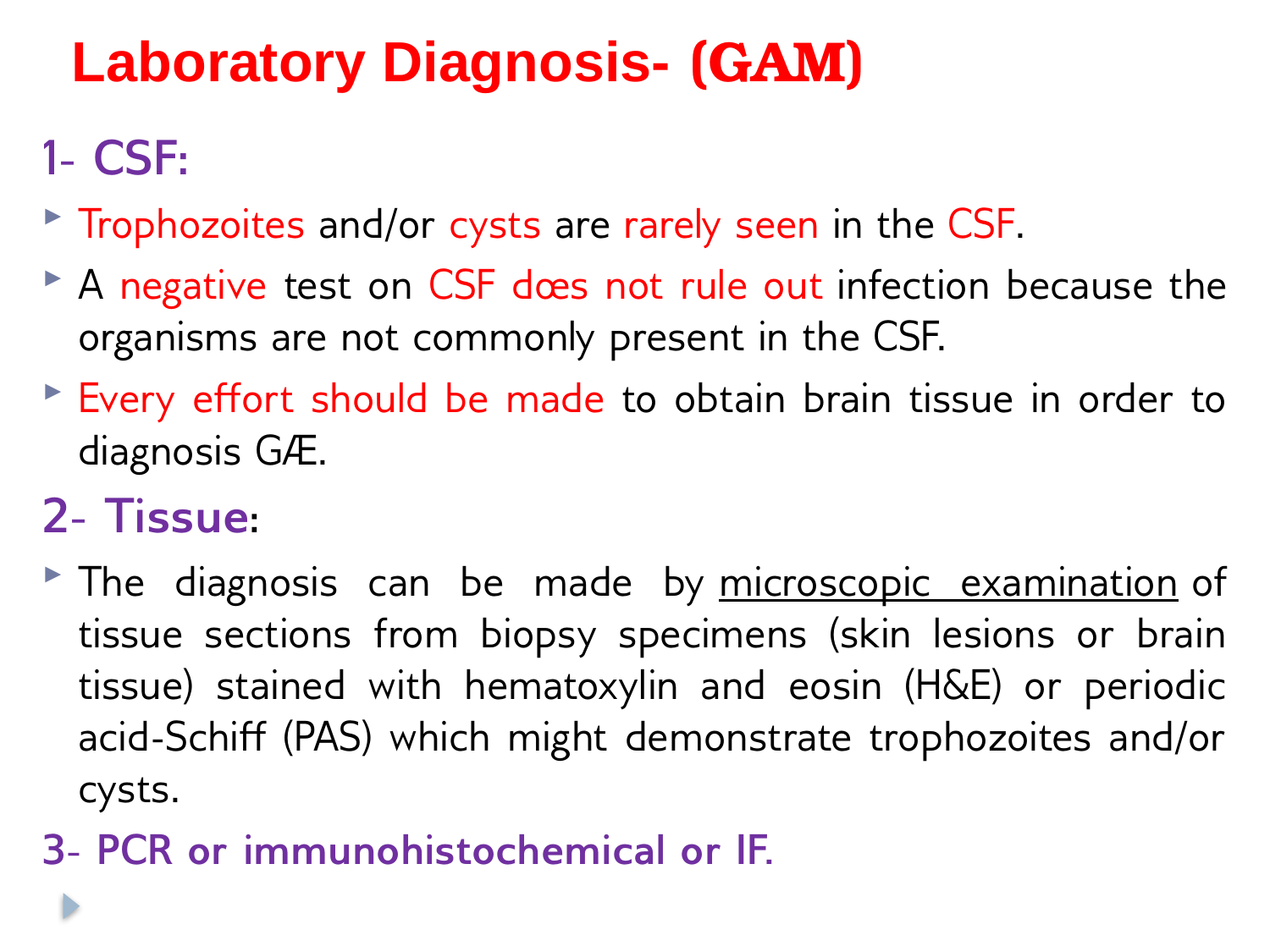

# Laboratory Diagnosis- (GAM)
1- CSF:
Trophozoites and/or cysts are rarely seen in the CSF.
A negative test on CSF does not rule out infection because the organisms are not commonly present in the CSF.
Every effort should be made to obtain brain tissue in order to diagnosis GAE.
2- Tissue:
The diagnosis can be made by microscopic examination of tissue sections from biopsy specimens (skin lesions or brain tissue) stained with hematoxylin and eosin (H&E) or periodic acid-Schiff (PAS) which might demonstrate trophozoites and/or cysts.
3- PCR or immunohistochemical or IF.